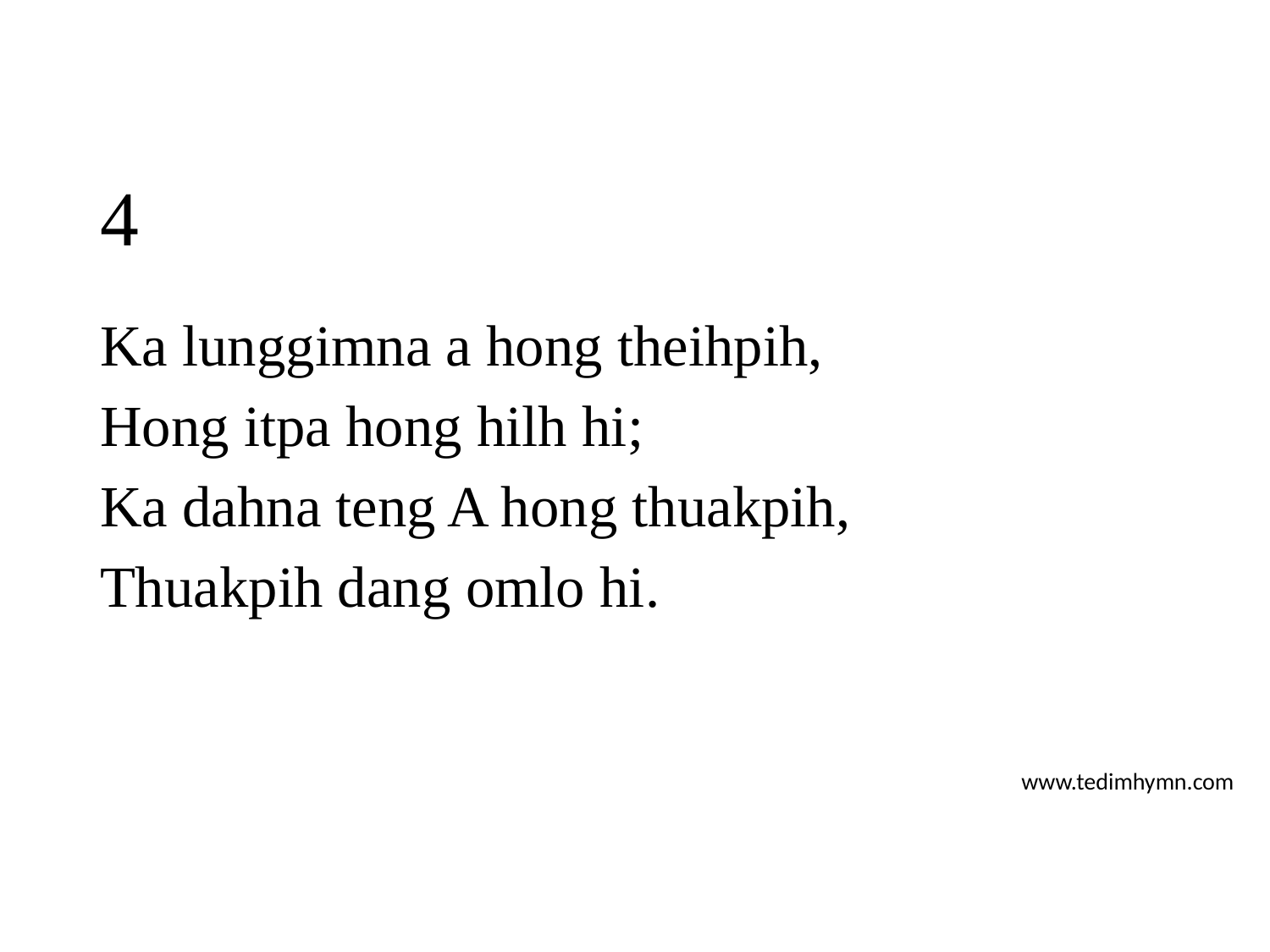

# 4
Ka lunggimna a hong theihpih,
Hong itpa hong hilh hi;
Ka dahna teng A hong thuakpih,
Thuakpih dang omlo hi.

www.tedimhymn.com